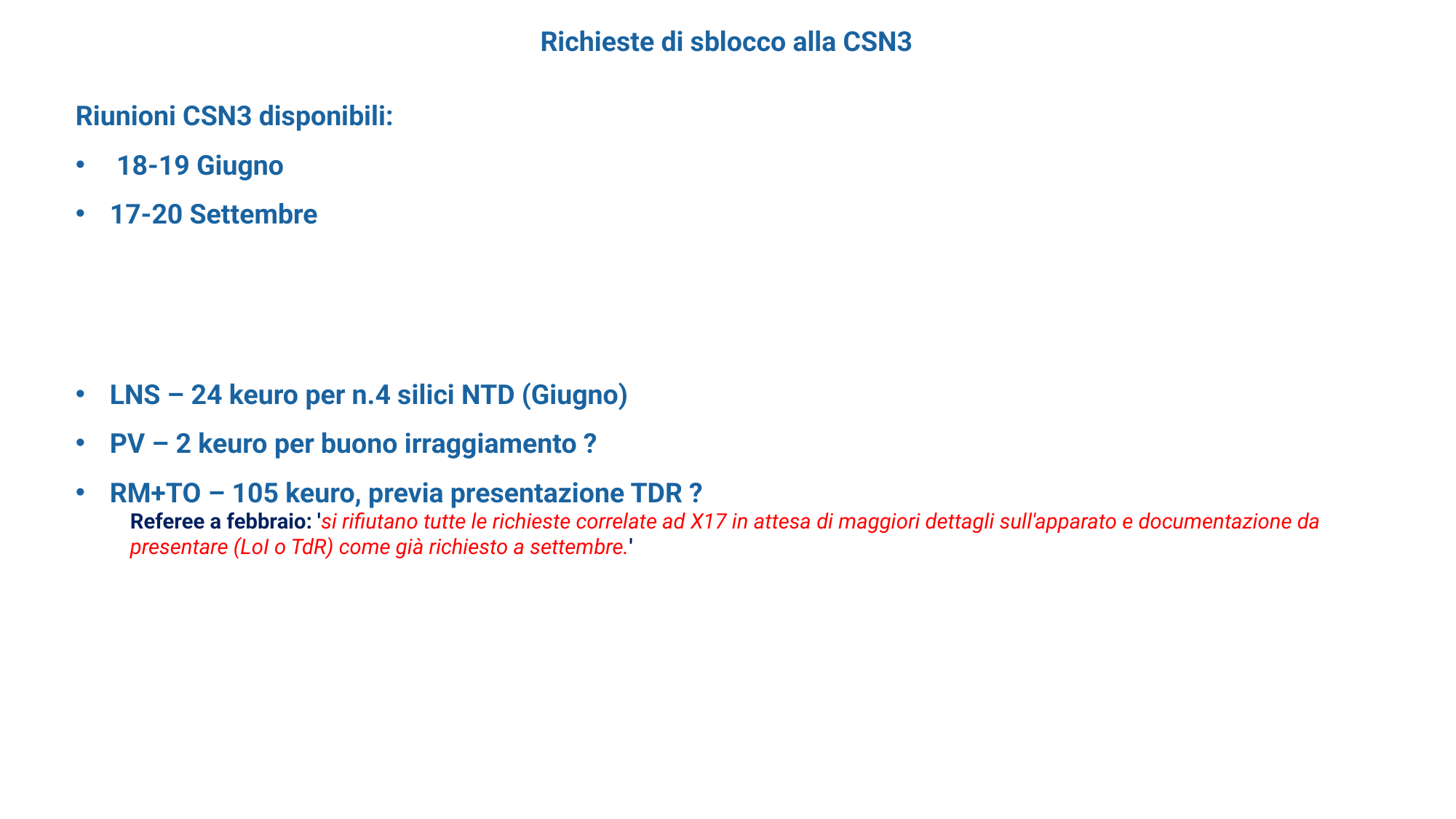

Richieste di sblocco alla CSN3
Riunioni CSN3 disponibili:
 18-19 Giugno
17-20 Settembre

LNS – 24 keuro per n.4 silici NTD (Giugno)
PV – 2 keuro per buono irraggiamento ?
RM+TO – 105 keuro, previa presentazione TDR ?
Referee a febbraio: 'si rifiutano tutte le richieste correlate ad X17 in attesa di maggiori dettagli sull'apparato e documentazione da presentare (LoI o TdR) come già richiesto a settembre.'